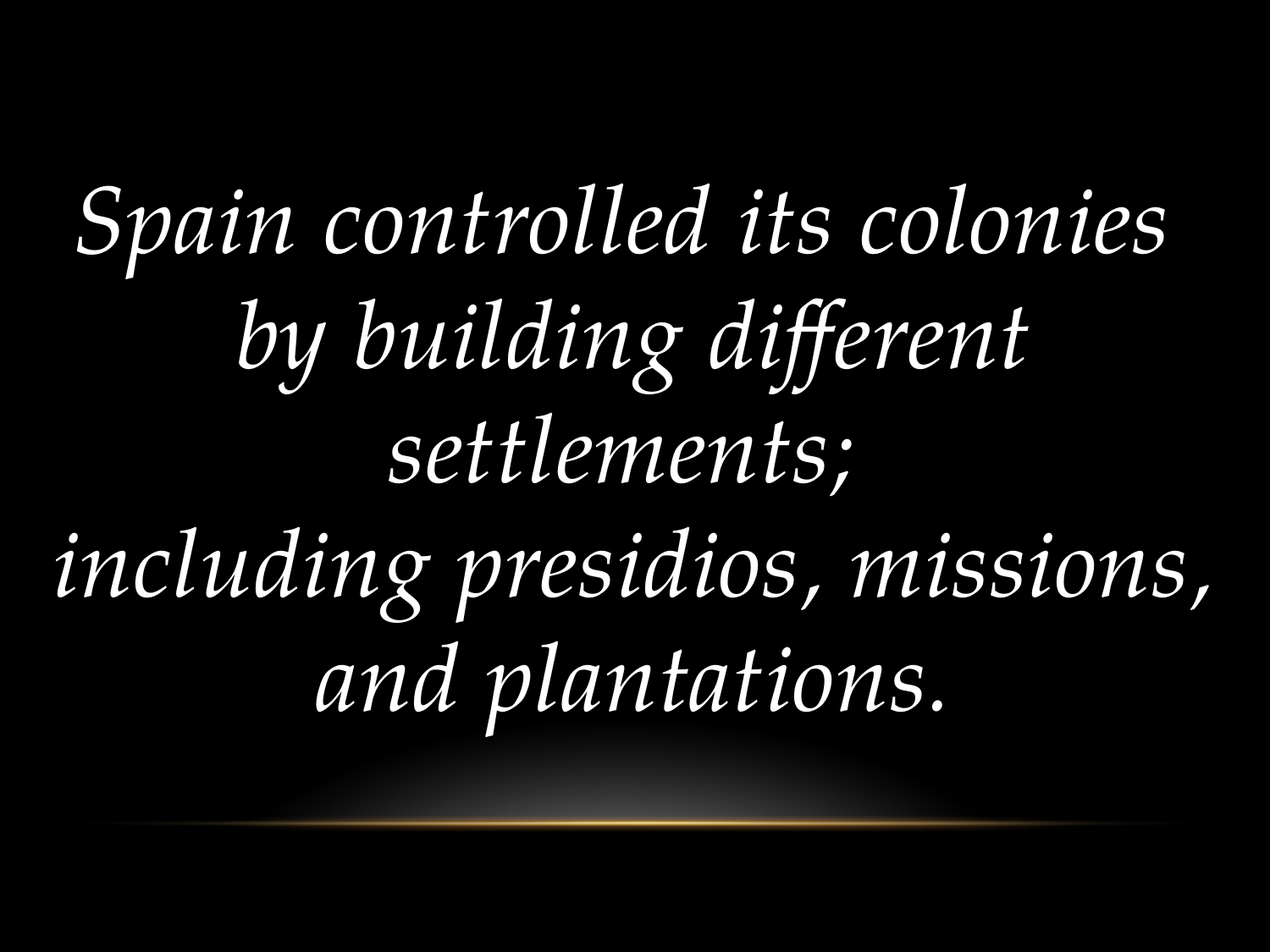

# Spain controlled its colonies by building different settlements; including presidios, missions, and plantations.